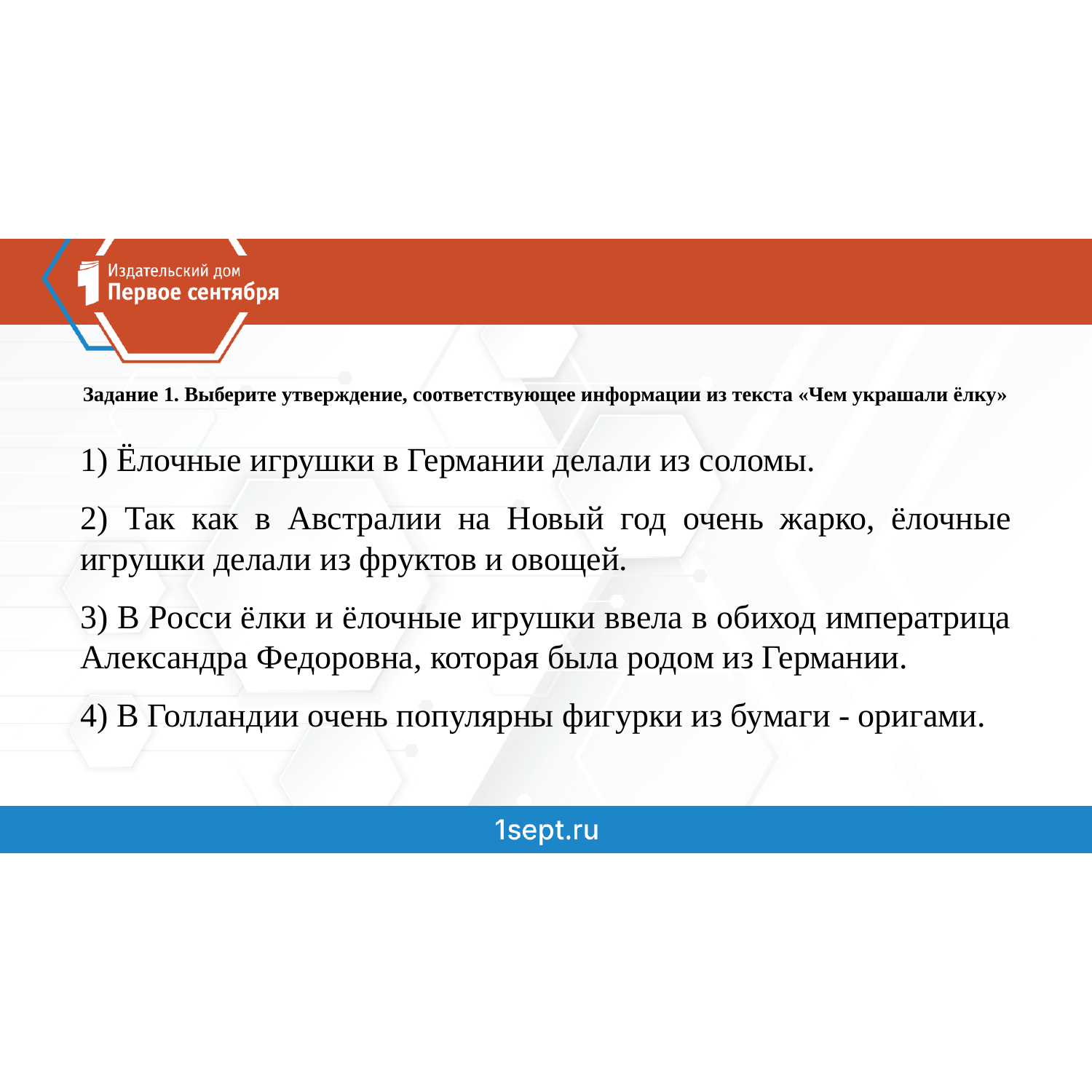

# Задание 1. Выберите утверждение, соответствующее информации из текста «Чем украшали ёлку»
1) Ёлочные игрушки в Германии делали из соломы.
2) Так как в Австралии на Новый год очень жарко, ёлочные игрушки делали из фруктов и овощей.
3) В Росси ёлки и ёлочные игрушки ввела в обиход императрица Александра Федоровна, которая была родом из Германии.
4) В Голландии очень популярны фигурки из бумаги - оригами.